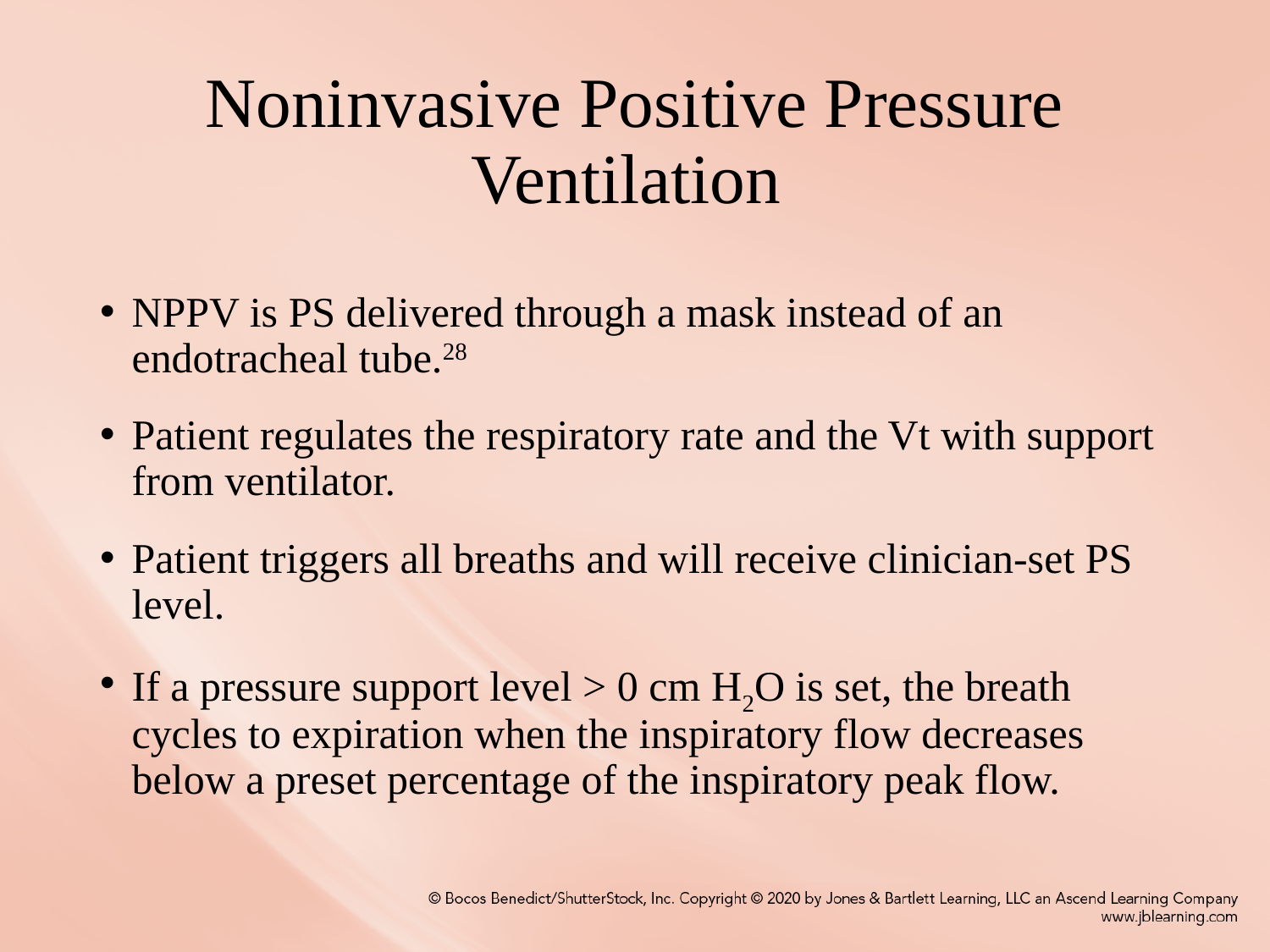

# Noninvasive Positive Pressure Ventilation
NPPV is PS delivered through a mask instead of an endotracheal tube.28
Patient regulates the respiratory rate and the Vt with support from ventilator.
Patient triggers all breaths and will receive clinician-set PS level.
If a pressure support level > 0 cm H2O is set, the breath cycles to expiration when the inspiratory flow decreases below a preset percentage of the inspiratory peak flow.